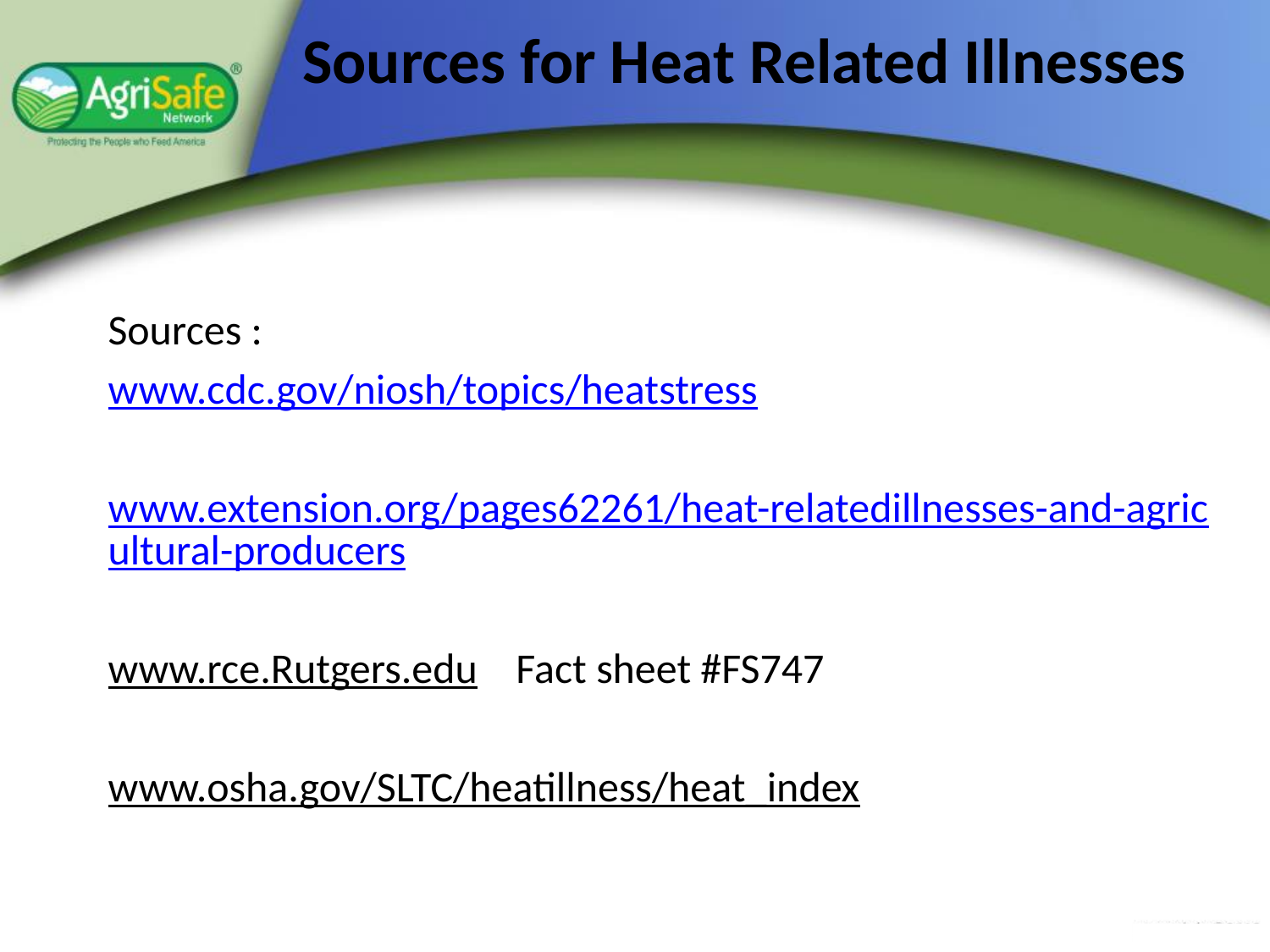

# Sources for Heat Related Illnesses
Sources :
www.cdc.gov/niosh/topics/heatstress

www.extension.org/pages62261/heat-relatedillnesses-and-agricultural-producers

www.rce.Rutgers.edu    Fact sheet #FS747

www.osha.gov/SLTC/heatillness/heat_index